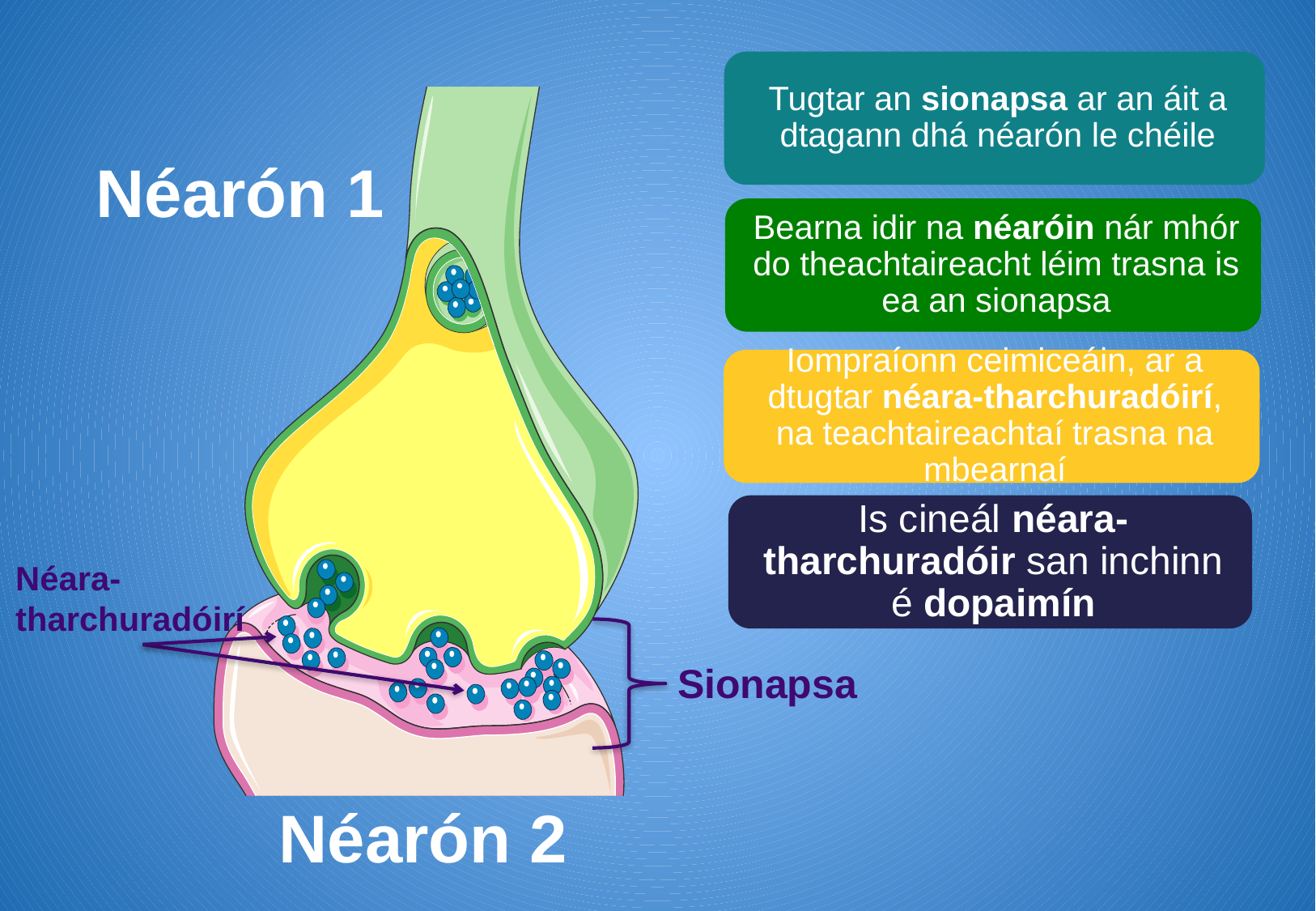

Tugtar an sionapsa ar an áit a dtagann dhá néarón le chéile
Bearna idir na néaróin nár mhór do theachtaireacht léim trasna is ea an sionapsa
Iompraíonn ceimiceáin, ar a dtugtar néara-tharchuradóirí, na teachtaireachtaí trasna na mbearnaí
Is cineál néara-tharchuradóir san inchinn é dopaimín

Néarón 1
Néara-
tharchuradóirí

Sionapsa
Néarón 2